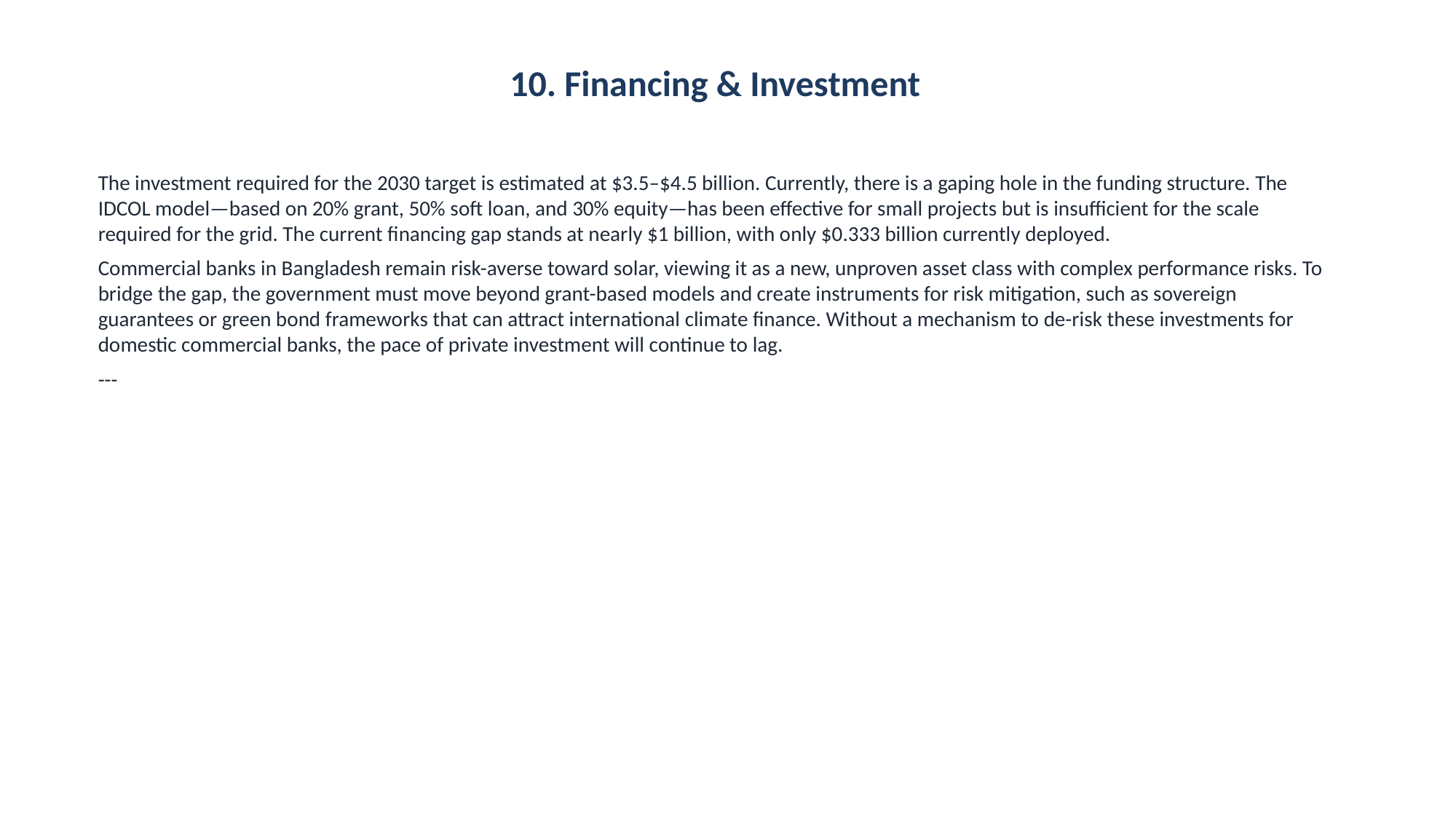

10. Financing & Investment
The investment required for the 2030 target is estimated at $3.5–$4.5 billion. Currently, there is a gaping hole in the funding structure. The IDCOL model—based on 20% grant, 50% soft loan, and 30% equity—has been effective for small projects but is insufficient for the scale required for the grid. The current financing gap stands at nearly $1 billion, with only $0.333 billion currently deployed.
Commercial banks in Bangladesh remain risk-averse toward solar, viewing it as a new, unproven asset class with complex performance risks. To bridge the gap, the government must move beyond grant-based models and create instruments for risk mitigation, such as sovereign guarantees or green bond frameworks that can attract international climate finance. Without a mechanism to de-risk these investments for domestic commercial banks, the pace of private investment will continue to lag.
---